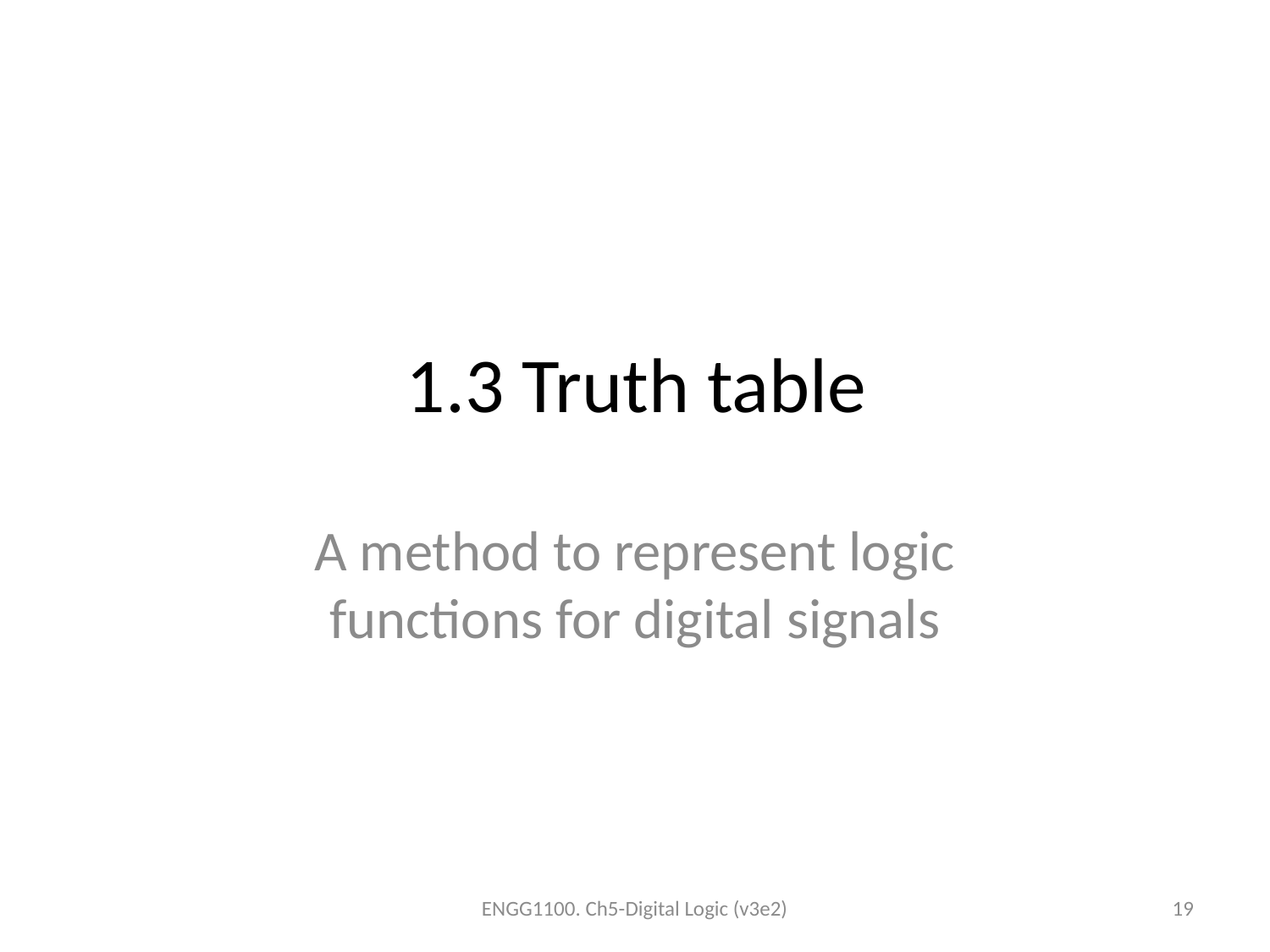

# 1.3 Truth table
A method to represent logic functions for digital signals
ENGG1100. Ch5-Digital Logic (v3e2)
19